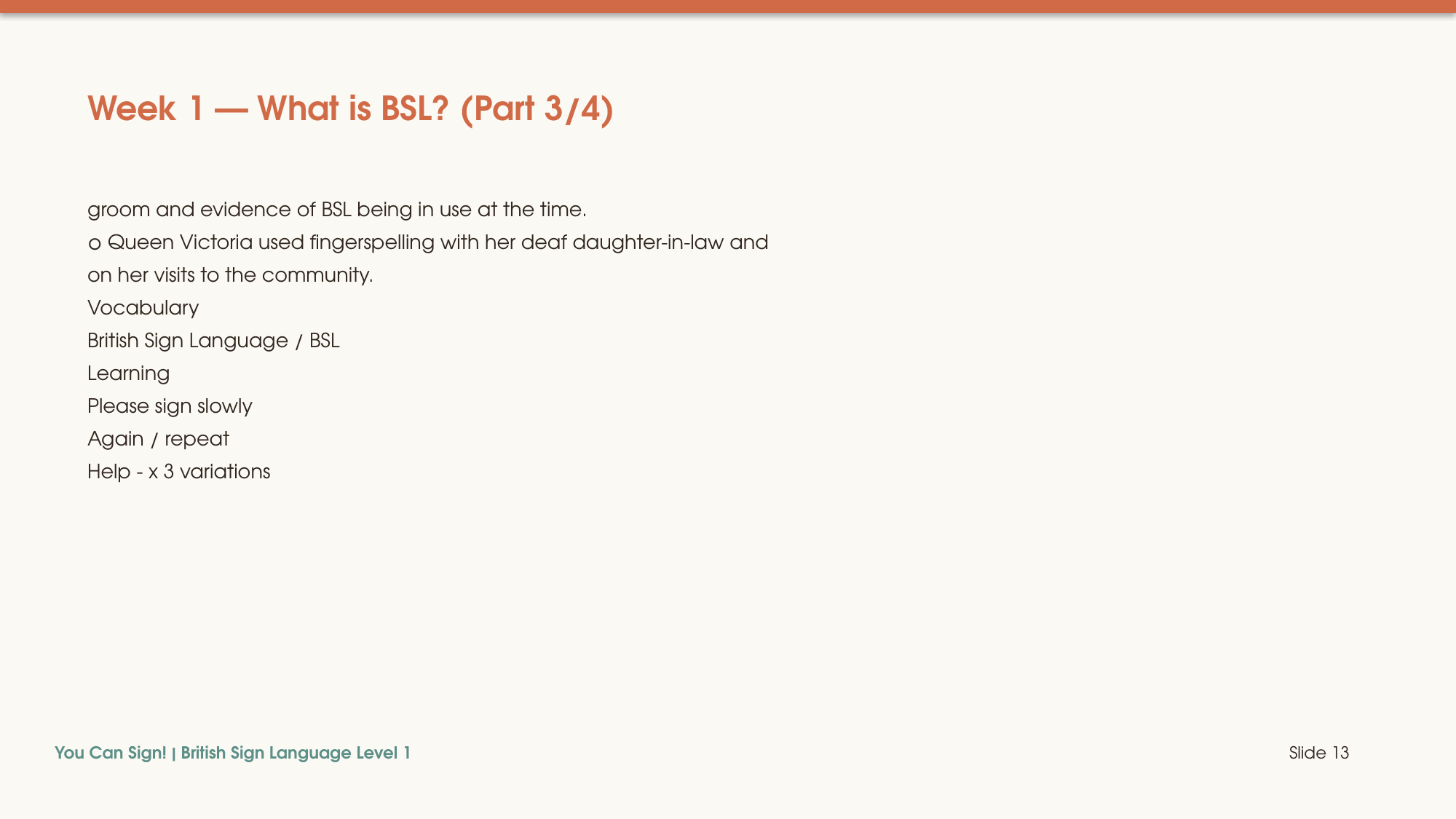

Week 1 — What is BSL? (Part 3/4)
groom and evidence of BSL being in use at the time.
○ Queen Victoria used fingerspelling with her deaf daughter-in-law and
on her visits to the community.
Vocabulary
British Sign Language / BSL
Learning
Please sign slowly
Again / repeat
Help - x 3 variations
You Can Sign! | British Sign Language Level 1
Slide 13